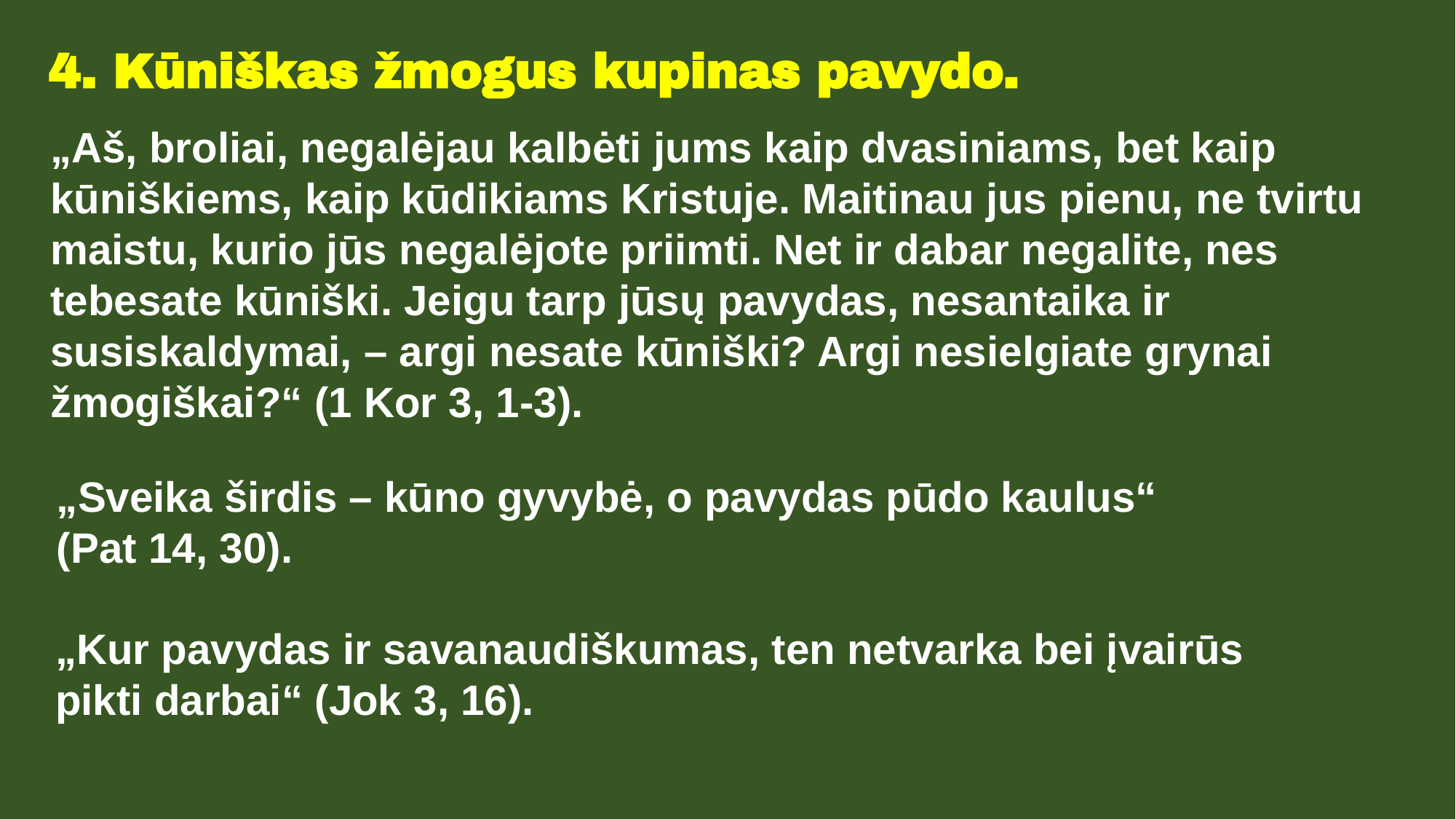

4. Kūniškas žmogus kupinas pavydo.
„Aš, broliai, negalėjau kalbėti jums kaip dvasiniams, bet kaip kūniškiems, kaip kūdikiams Kristuje. Maitinau jus pienu, ne tvirtu maistu, kurio jūs negalėjote priimti. Net ir dabar negalite, nes tebesate kūniški. Jeigu tarp jūsų pavydas, nesantaika ir susiskaldymai, – argi nesate kūniški? Argi nesielgiate grynai žmogiškai?“ (1 Kor 3, 1-3).
„Sveika širdis – kūno gyvybė, o pavydas pūdo kaulus“
(Pat 14, 30).
„Kur pavydas ir savanaudiškumas, ten netvarka bei įvairūs pikti darbai“ (Jok 3, 16).